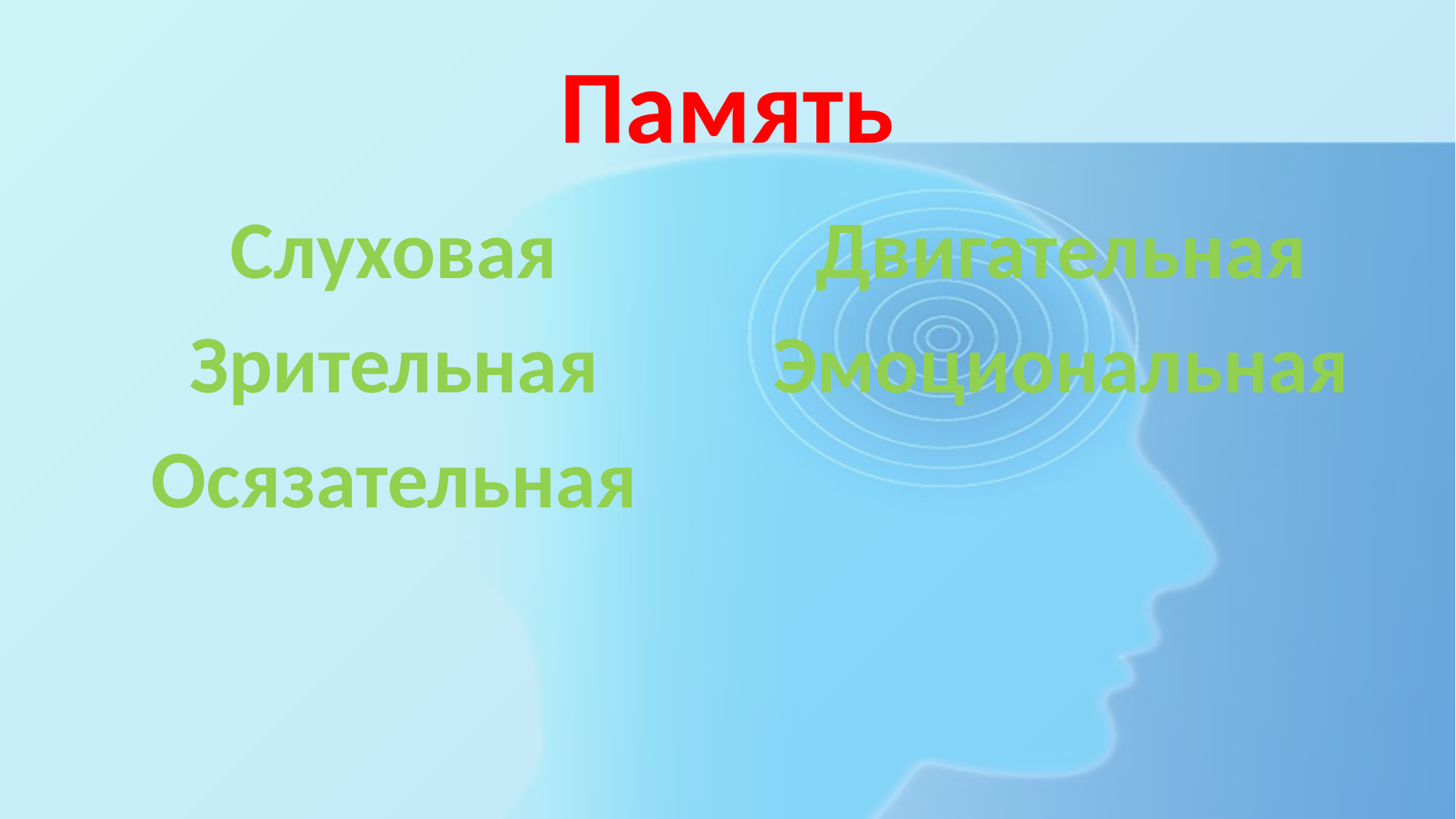

# Память
Слуховая
Зрительная
Осязательная
Двигательная
Эмоциональная